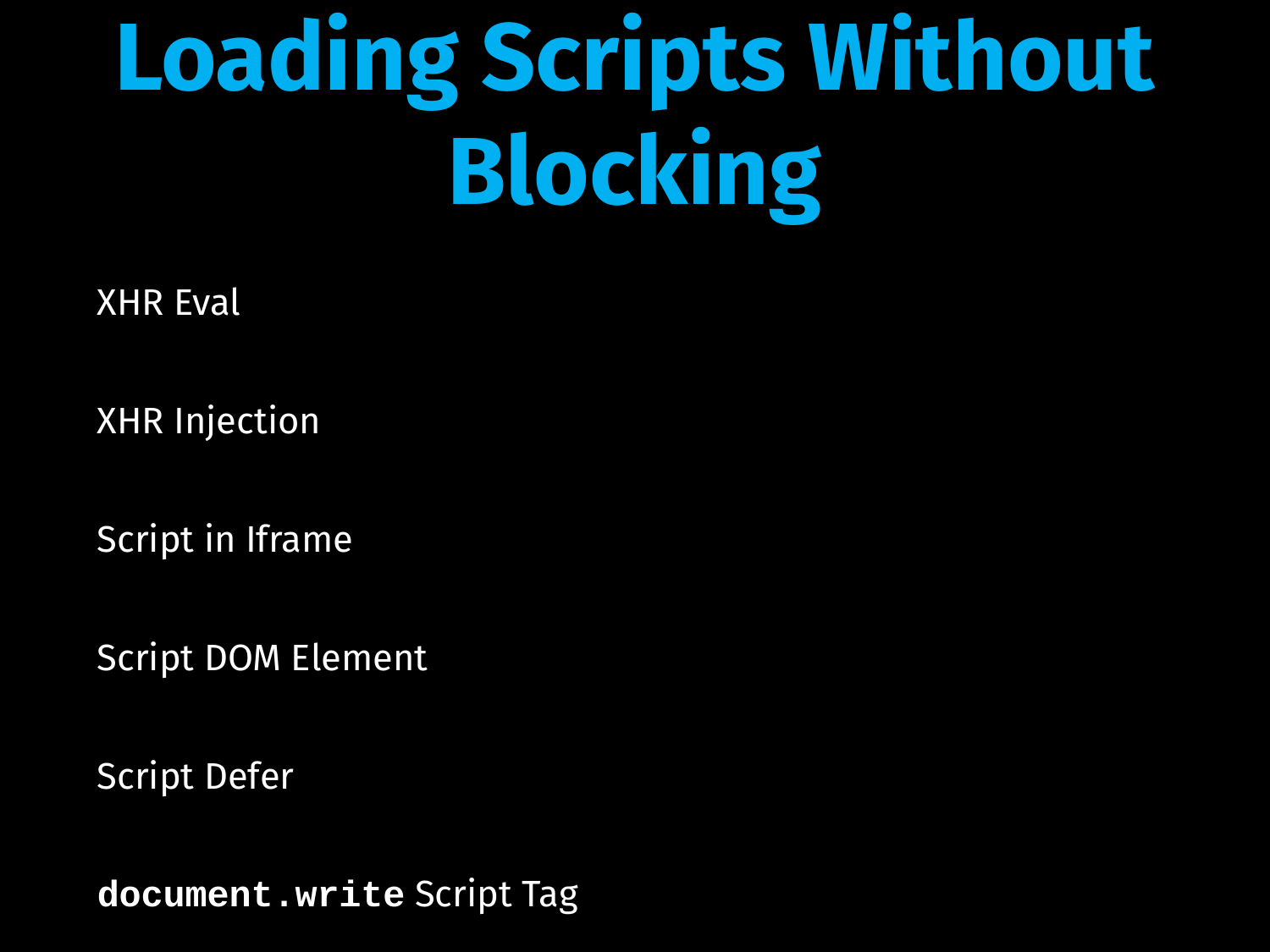

# Loading Scripts Without Blocking
XHR Eval
XHR Injection
Script in Iframe
Script DOM Element
Script Defer
document.write Script Tag